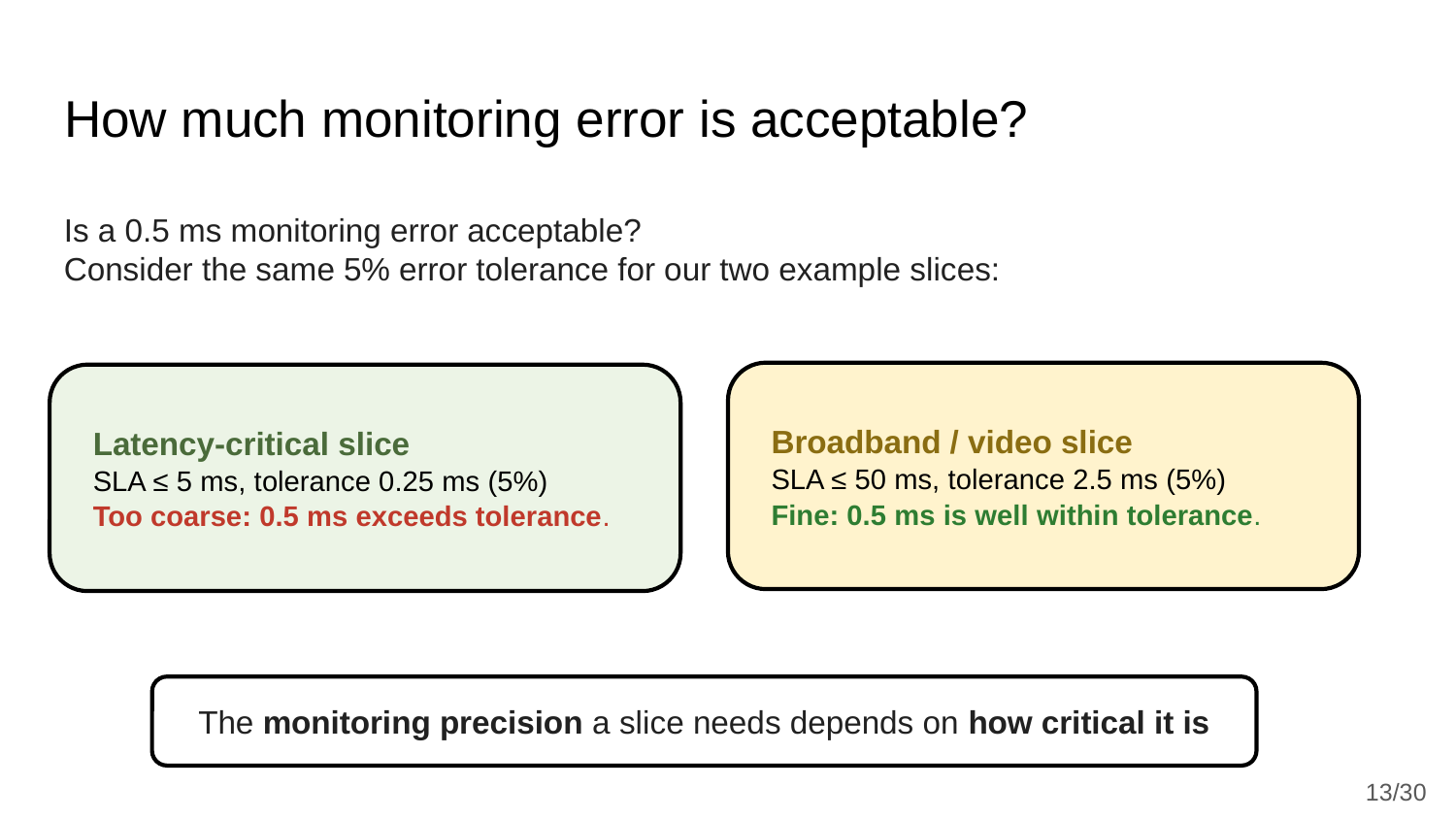

# How much monitoring error is acceptable?
Is a 0.5 ms monitoring error acceptable?
Consider the same 5% error tolerance for our two example slices:
Broadband / video slice
SLA ≤ 50 ms, tolerance 2.5 ms (5%)
Fine: 0.5 ms is well within tolerance.
Latency-critical slice
SLA ≤ 5 ms, tolerance 0.25 ms (5%)
Too coarse: 0.5 ms exceeds tolerance.
The monitoring precision a slice needs depends on how critical it is